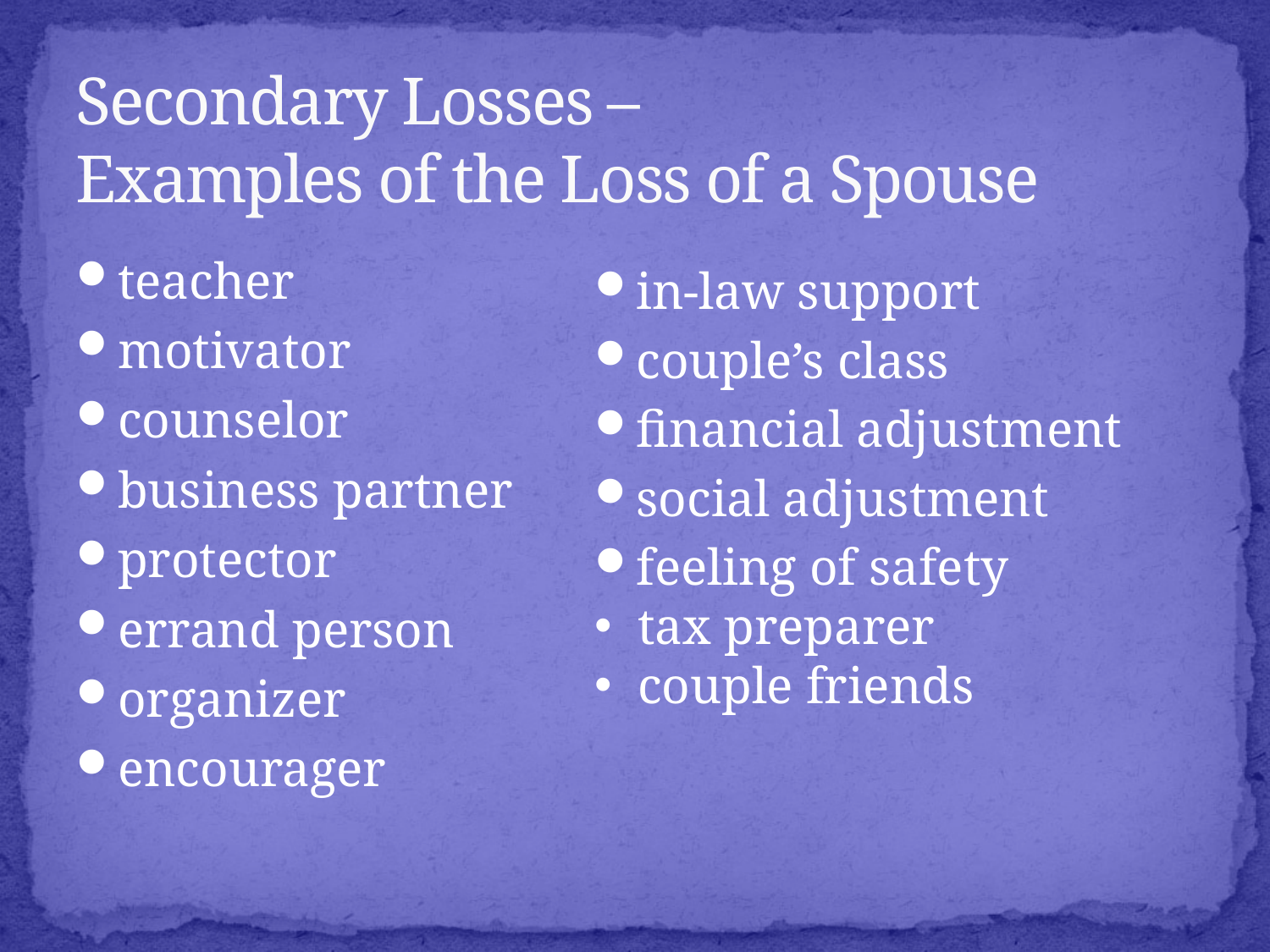

# Secondary Losses – Examples of the Loss of a Spouse
teacher
motivator
counselor
business partner
protector
errand person
organizer
encourager

in-law support
couple’s class
financial adjustment
social adjustment
feeling of safety
  tax preparer
  couple friends